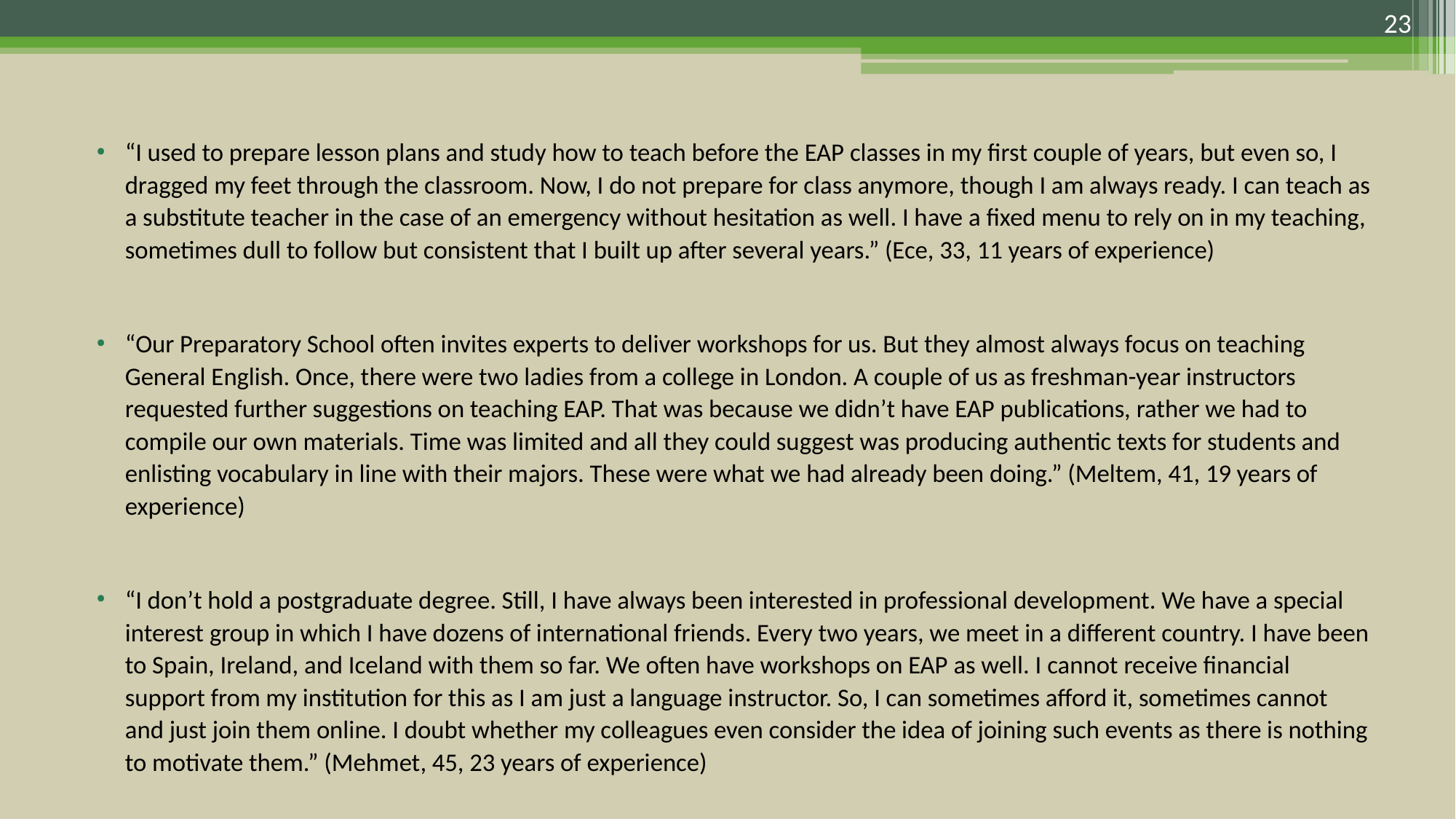

23
“I used to prepare lesson plans and study how to teach before the EAP classes in my first couple of years, but even so, I dragged my feet through the classroom. Now, I do not prepare for class anymore, though I am always ready. I can teach as a substitute teacher in the case of an emergency without hesitation as well. I have a fixed menu to rely on in my teaching, sometimes dull to follow but consistent that I built up after several years.” (Ece, 33, 11 years of experience)

“Our Preparatory School often invites experts to deliver workshops for us. But they almost always focus on teaching General English. Once, there were two ladies from a college in London. A couple of us as freshman-year instructors requested further suggestions on teaching EAP. That was because we didn’t have EAP publications, rather we had to compile our own materials. Time was limited and all they could suggest was producing authentic texts for students and enlisting vocabulary in line with their majors. These were what we had already been doing.” (Meltem, 41, 19 years of experience)

“I don’t hold a postgraduate degree. Still, I have always been interested in professional development. We have a special interest group in which I have dozens of international friends. Every two years, we meet in a different country. I have been to Spain, Ireland, and Iceland with them so far. We often have workshops on EAP as well. I cannot receive financial support from my institution for this as I am just a language instructor. So, I can sometimes afford it, sometimes cannot and just join them online. I doubt whether my colleagues even consider the idea of joining such events as there is nothing to motivate them.” (Mehmet, 45, 23 years of experience)